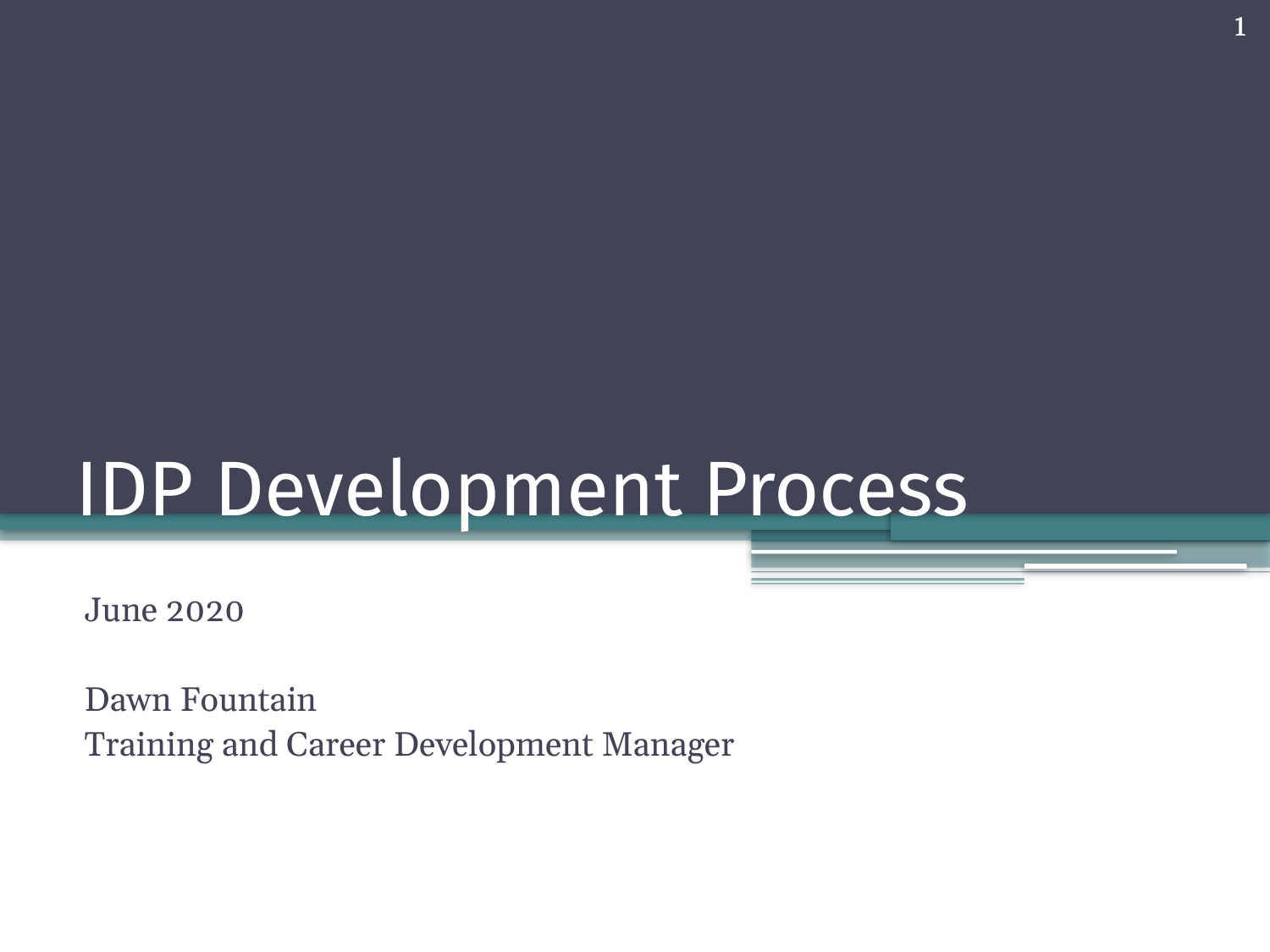

1
# IDP Development Process
June 2020

Dawn Fountain
Training and Career Development Manager